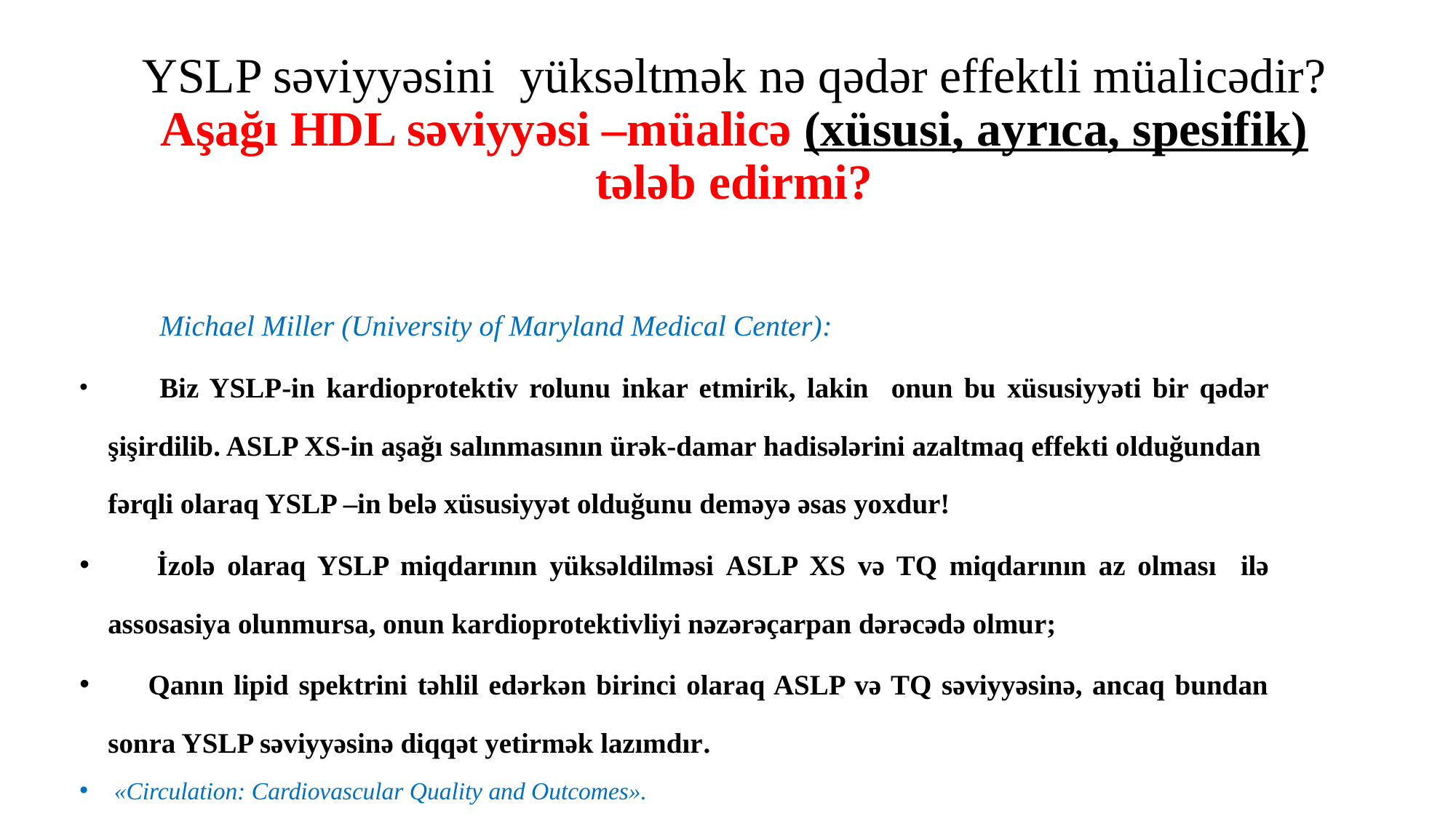

# YSLP səviyyəsini  yüksəltmək nə qədər effektli müalicədir? Aşağı HDL səviyyəsi –müalicə (xüsusi, ayrıca, spesifik) tələb edirmi?

           Michael Miller (University of Maryland Medical Center):
     Biz YSLP-in kardioprotektiv rolunu inkar etmirik, lakin  onun bu xüsusiyyəti bir qədər şişirdilib. ASLP XS-in aşağı salınmasının ürək-damar hadisələrini azaltmaq effekti olduğundan  fərqli olaraq YSLP –in belə xüsusiyyət olduğunu deməyə əsas yoxdur!
    İzolə olaraq YSLP miqdarının yüksəldilməsi ASLP XS və TQ miqdarının az olması  ilə assosasiya olunmursa, onun kardioprotektivliyi nəzərəçarpan dərəcədə olmur;
    Qanın lipid spektrini təhlil edərkən birinci olaraq ASLP və TQ səviyyəsinə, ancaq bundan sonra YSLP səviyyəsinə diqqət yetirmək lazımdır.

 «Circulation: Cardiovascular Quality and Outcomes».